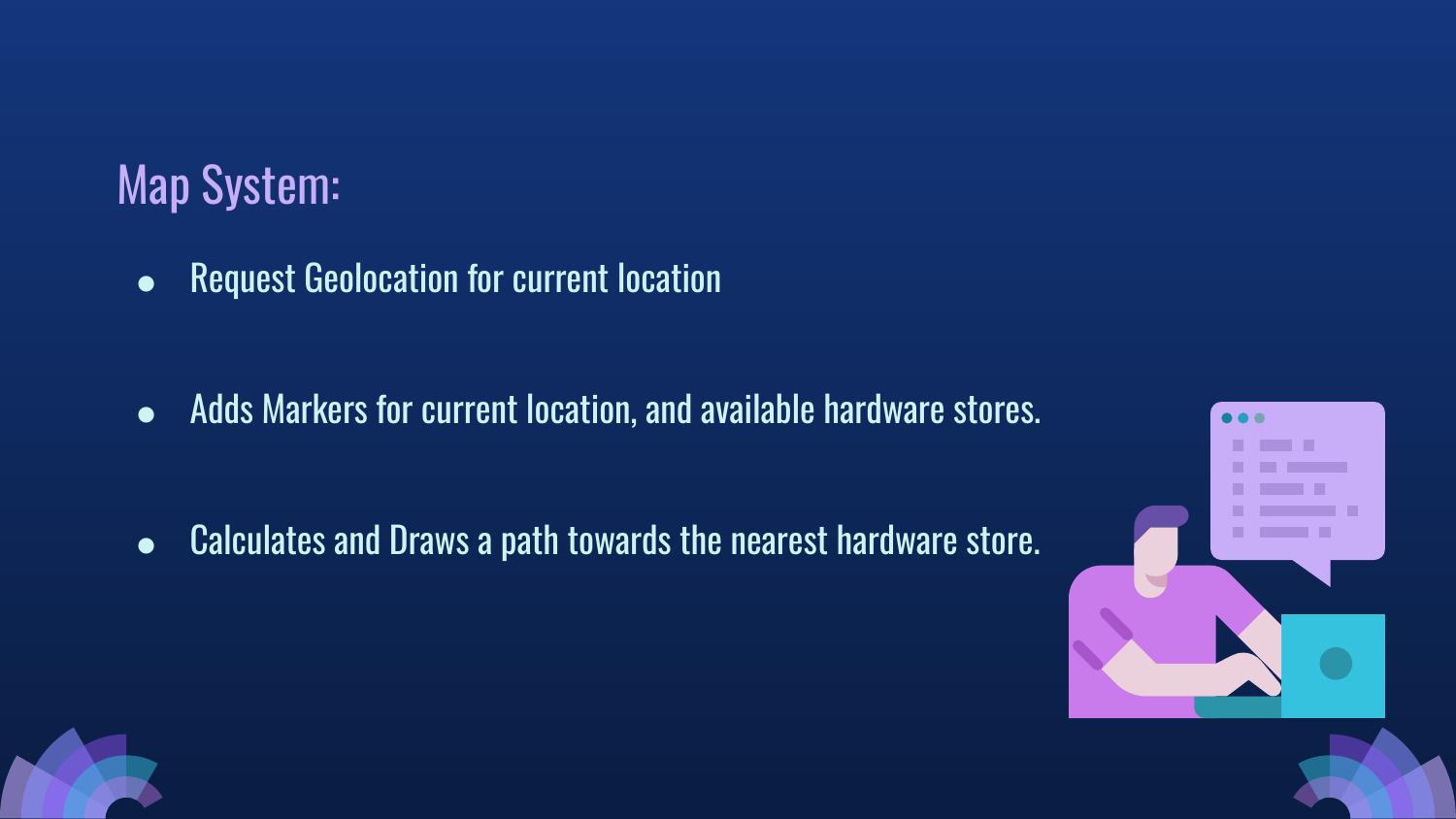

Map System:
Request Geolocation for current location
Adds Markers for current location, and available hardware stores.
Calculates and Draws a path towards the nearest hardware store.